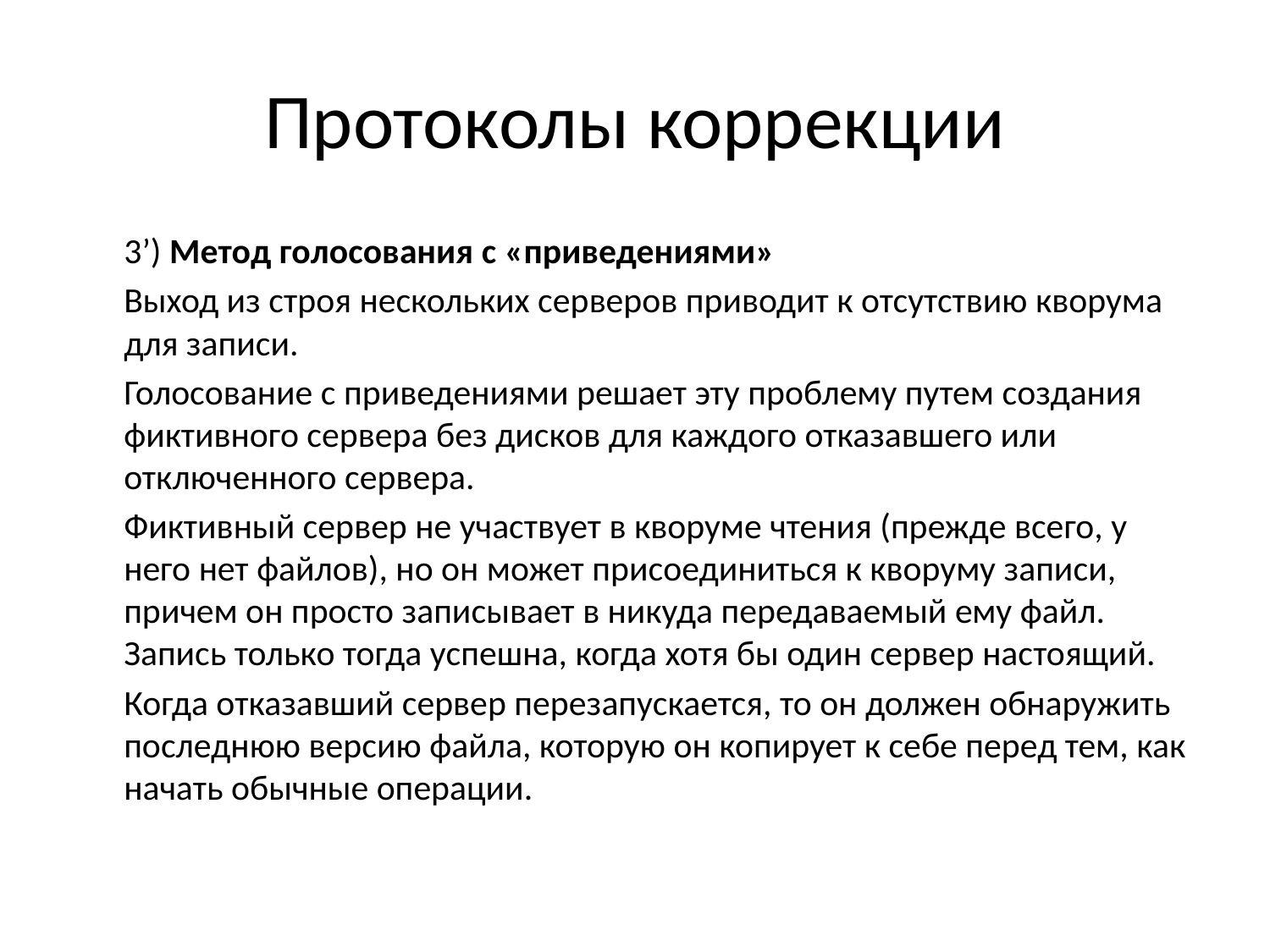

# Протоколы коррекции
	3’) Метод голосования c «приведениями»
	Выход из строя нескольких серверов приводит к отсутствию кворума для записи.
	Голосование с приведениями решает эту проблему путем создания фиктивного сервера без дисков для каждого отказавшего или отключенного сервера.
	Фиктивный сервер не участвует в кворуме чтения (прежде всего, у него нет файлов), но он может присоединиться к кворуму записи, причем он просто записывает в никуда передаваемый ему файл. Запись только тогда успешна, когда хотя бы один сервер настоящий.
	Когда отказавший сервер перезапускается, то он должен обнаружить последнюю версию файла, которую он копирует к себе перед тем, как начать обычные операции.